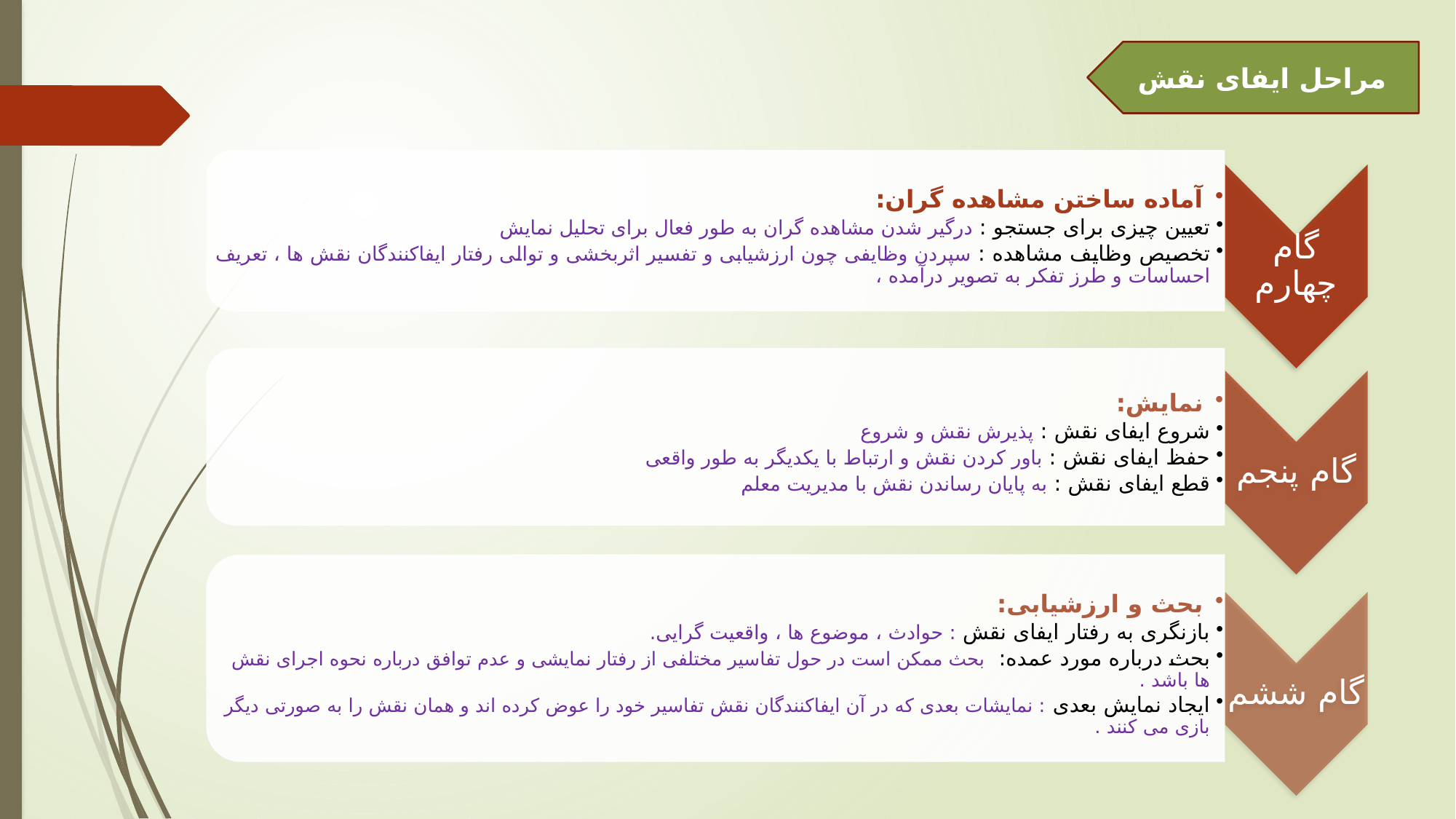

مراحل ایفای نقش
گام چهارم
آماده ساختن مشاهده گران:
تعیین چیزی برای جستجو : درگیر شدن مشاهده گران به طور فعال برای تحلیل نمایش
تخصیص وظایف مشاهده : سپردن وظایفی چون ارزشیابی و تفسیر اثربخشی و توالی رفتار ایفاکنندگان نقش ها ، تعریف احساسات و طرز تفکر به تصویر درآمده ،
گام پنجم
نمایش:
شروع ایفای نقش : پذیرش نقش و شروع
حفظ ایفای نقش : باور کردن نقش و ارتباط با یکدیگر به طور واقعی
قطع ایفای نقش : به پایان رساندن نقش با مدیریت معلم
گام ششم
بحث و ارزشیابی:
بازنگری به رفتار ایفای نقش : حوادث ، موضوع ها ، واقعیت گرایی.
بحث درباره مورد عمده:  بحث ممکن است در حول تفاسیر مختلفی از رفتار نمایشی و عدم توافق درباره نحوه اجرای نقش ها باشد .
ایجاد نمایش بعدی : نمایشات بعدی که در آن ایفاکنندگان نقش تفاسیر خود را عوض کرده اند و همان نقش را به صورتی دیگر بازی می کنند .